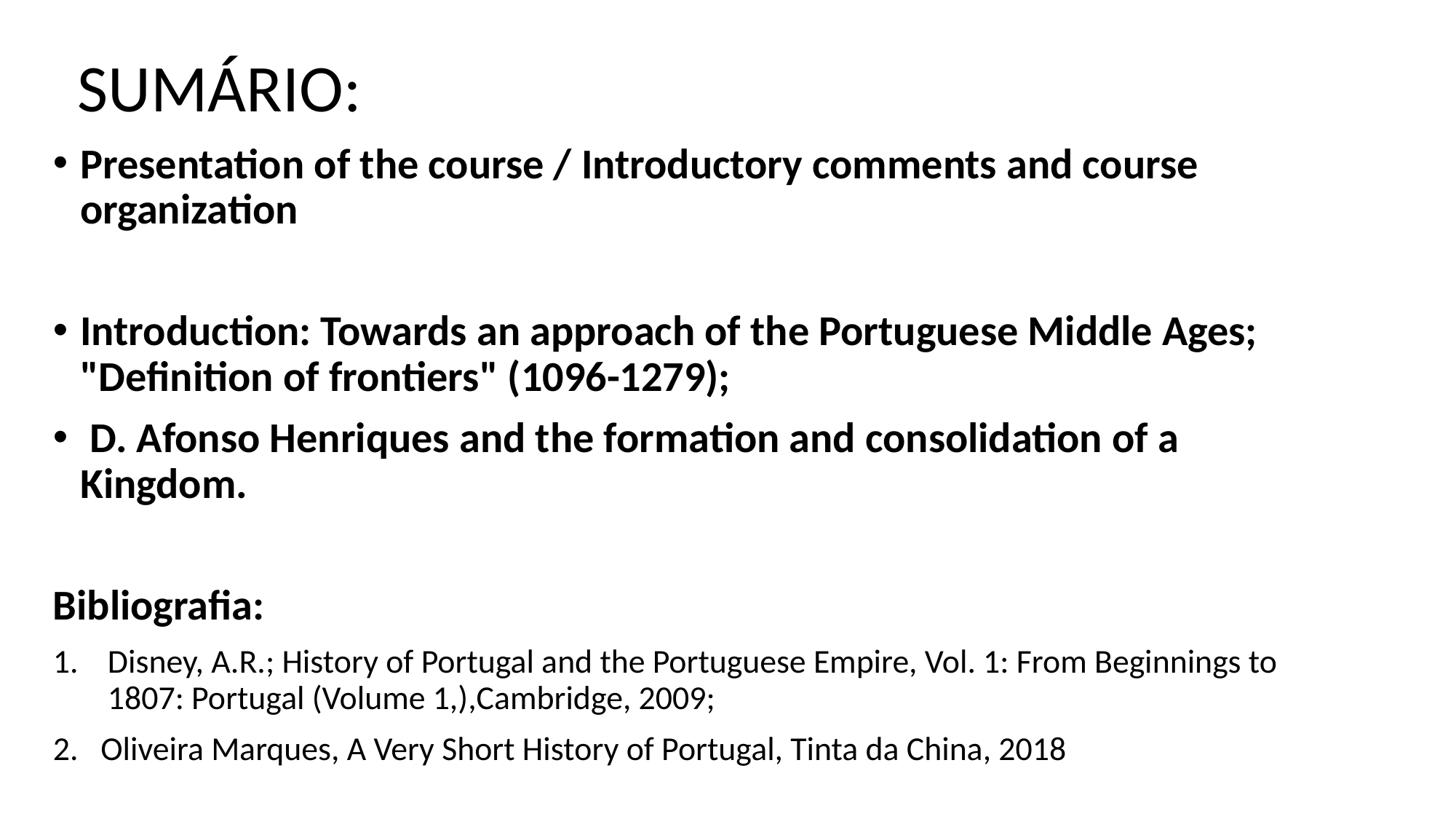

# SUMÁRIO:
Presentation of the course / Introductory comments and course organization

Introduction: Towards an approach of the Portuguese Middle Ages; "Definition of frontiers" (1096-1279);
 D. Afonso Henriques and the formation and consolidation of a Kingdom.

Bibliografia:
Disney, A.R.; History of Portugal and the Portuguese Empire, Vol. 1: From Beginnings to 1807: Portugal (Volume 1,),Cambridge, 2009;
2.   Oliveira Marques, A Very Short History of Portugal, Tinta da China, 2018